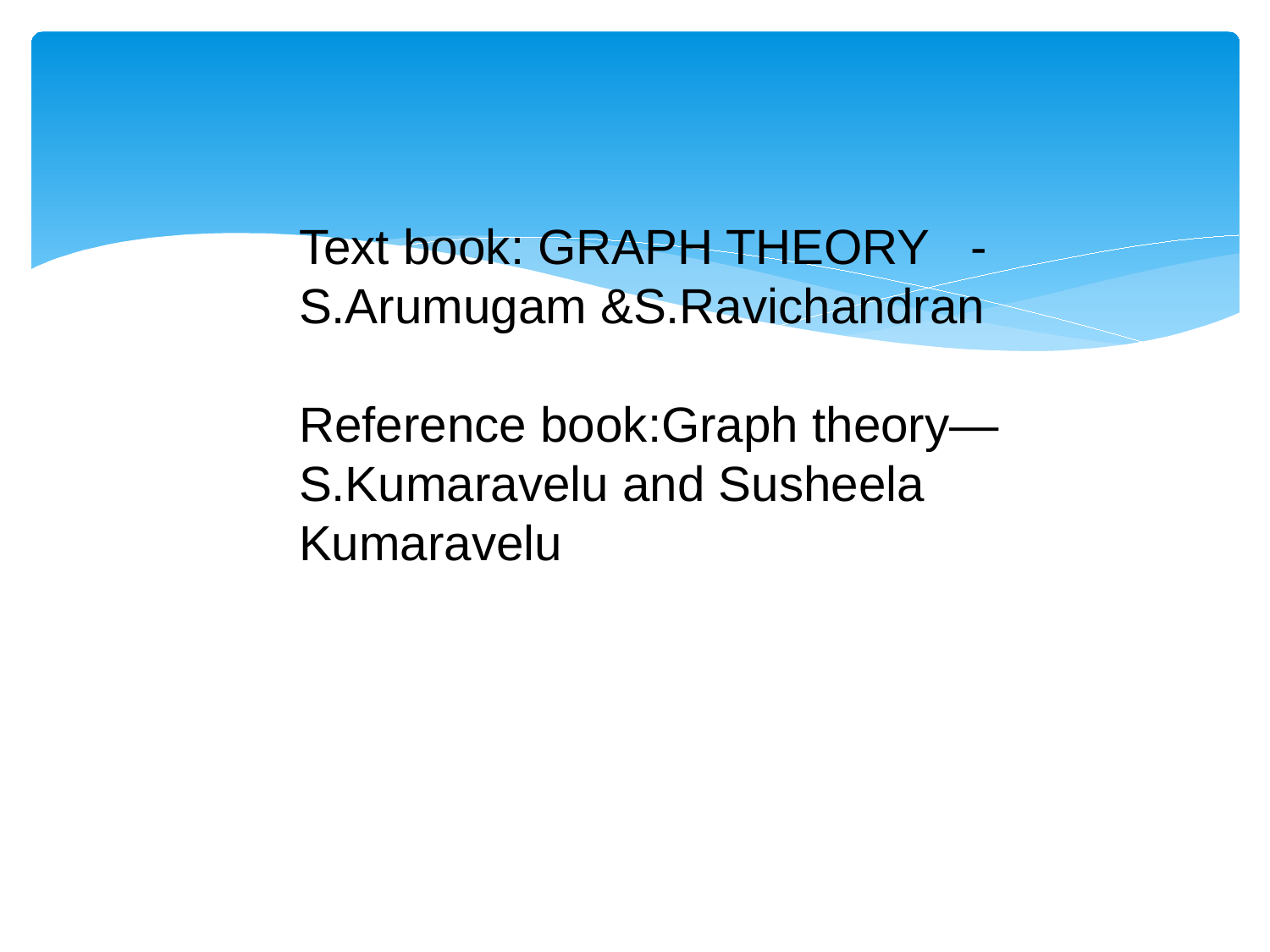

Text book: GRAPH THEORY   -S.Arumugam &S.Ravichandran

Reference book:Graph theory—S.Kumaravelu and Susheela Kumaravelu